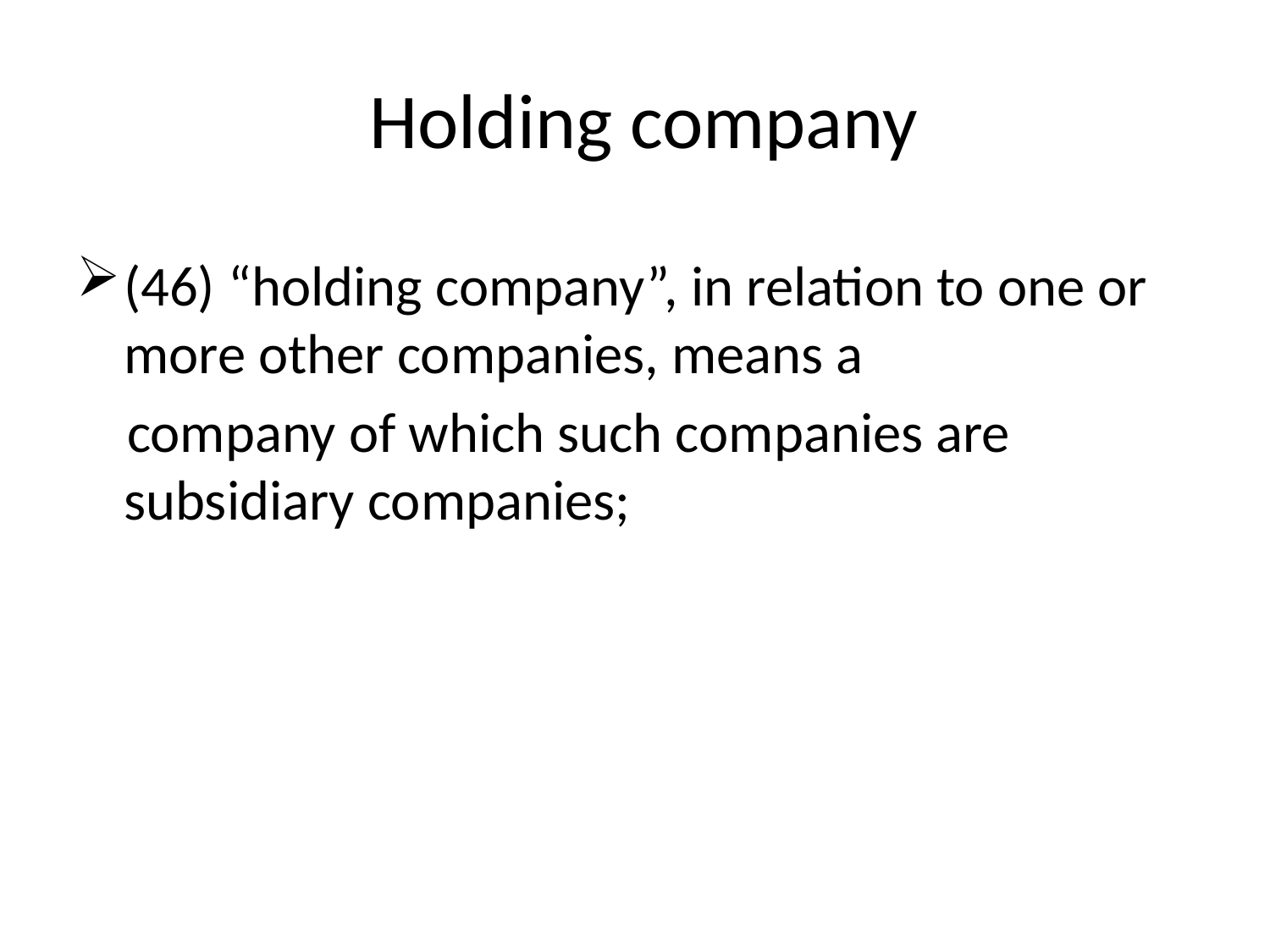

# Holding company
(46) “holding company”, in relation to one or more other companies, means a
    company of which such companies are subsidiary companies;